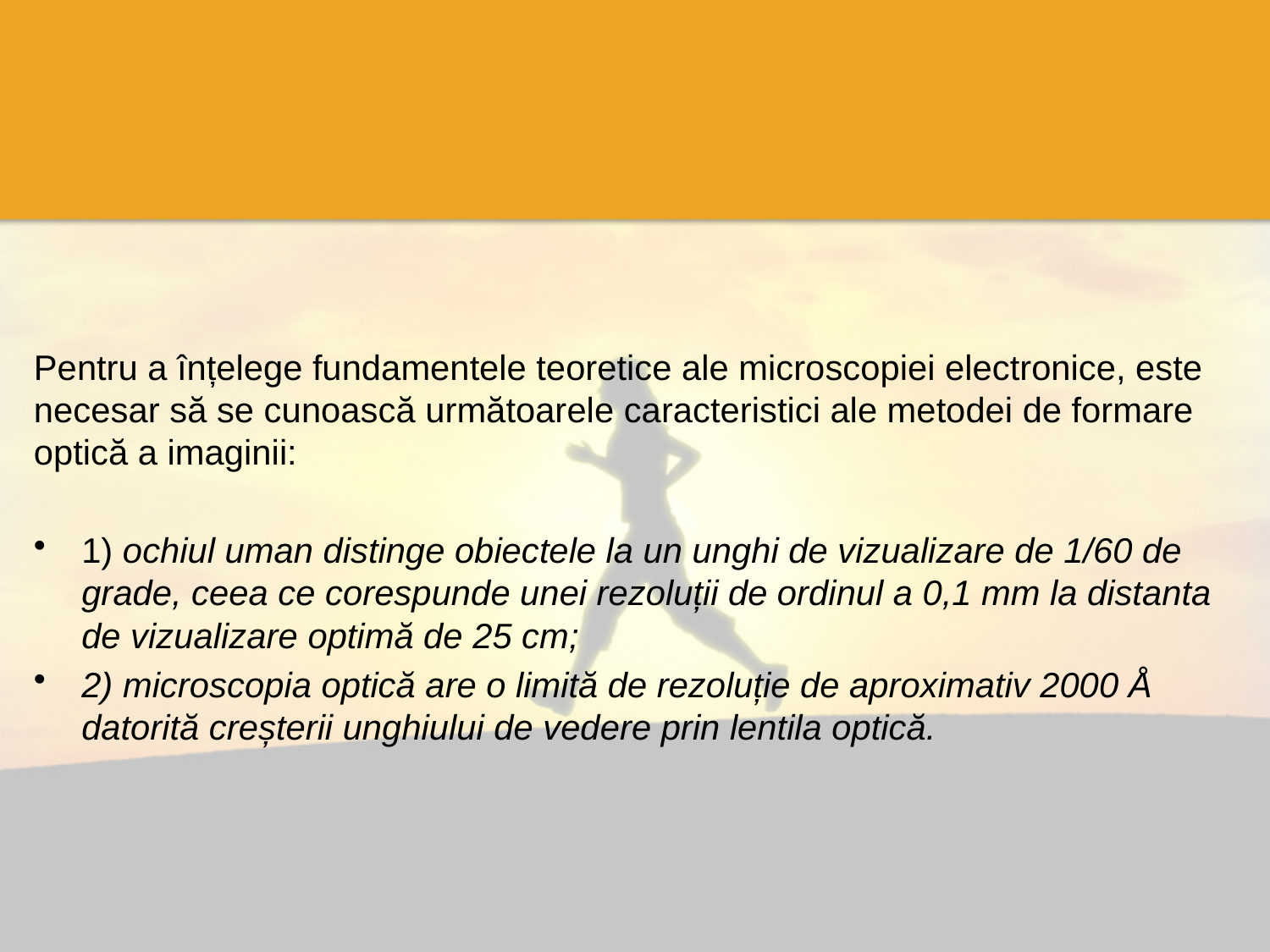

#
Pentru a înțelege fundamentele teoretice ale microscopiei electronice, este necesar să se cunoască următoarele caracteristici ale metodei de formare optică a imaginii:

1) ochiul uman distinge obiectele la un unghi de vizualizare de 1/60 de grade, ceea ce corespunde unei rezoluții de ordinul a 0,1 mm la distanta de vizualizare optimă de 25 cm;
2) microscopia optică are o limită de rezoluție de aproximativ 2000 Å datorită creșterii unghiului de vedere prin lentila optică.